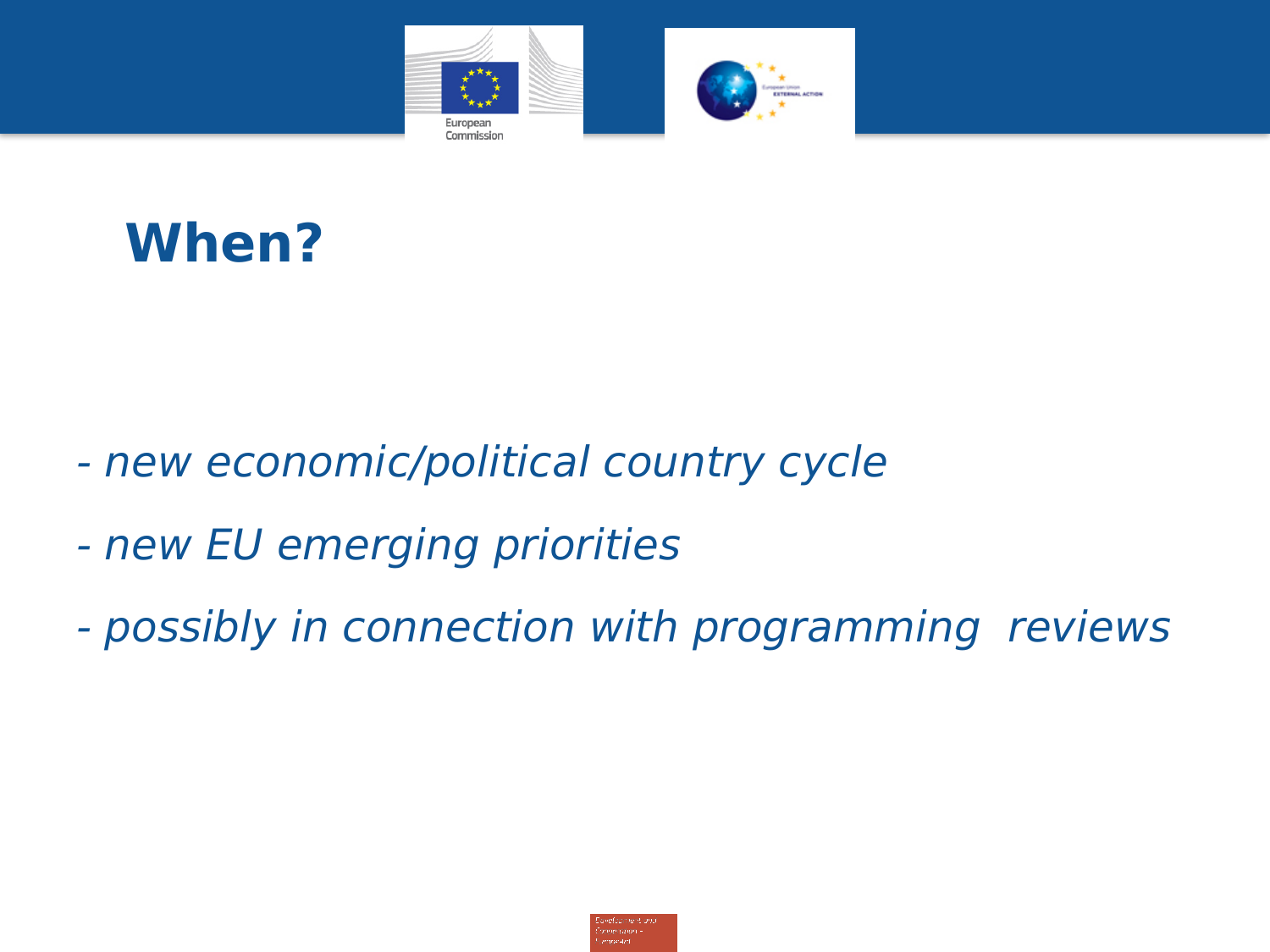

# When?

- new economic/political country cycle
- new EU emerging priorities
- possibly in connection with programming  reviews